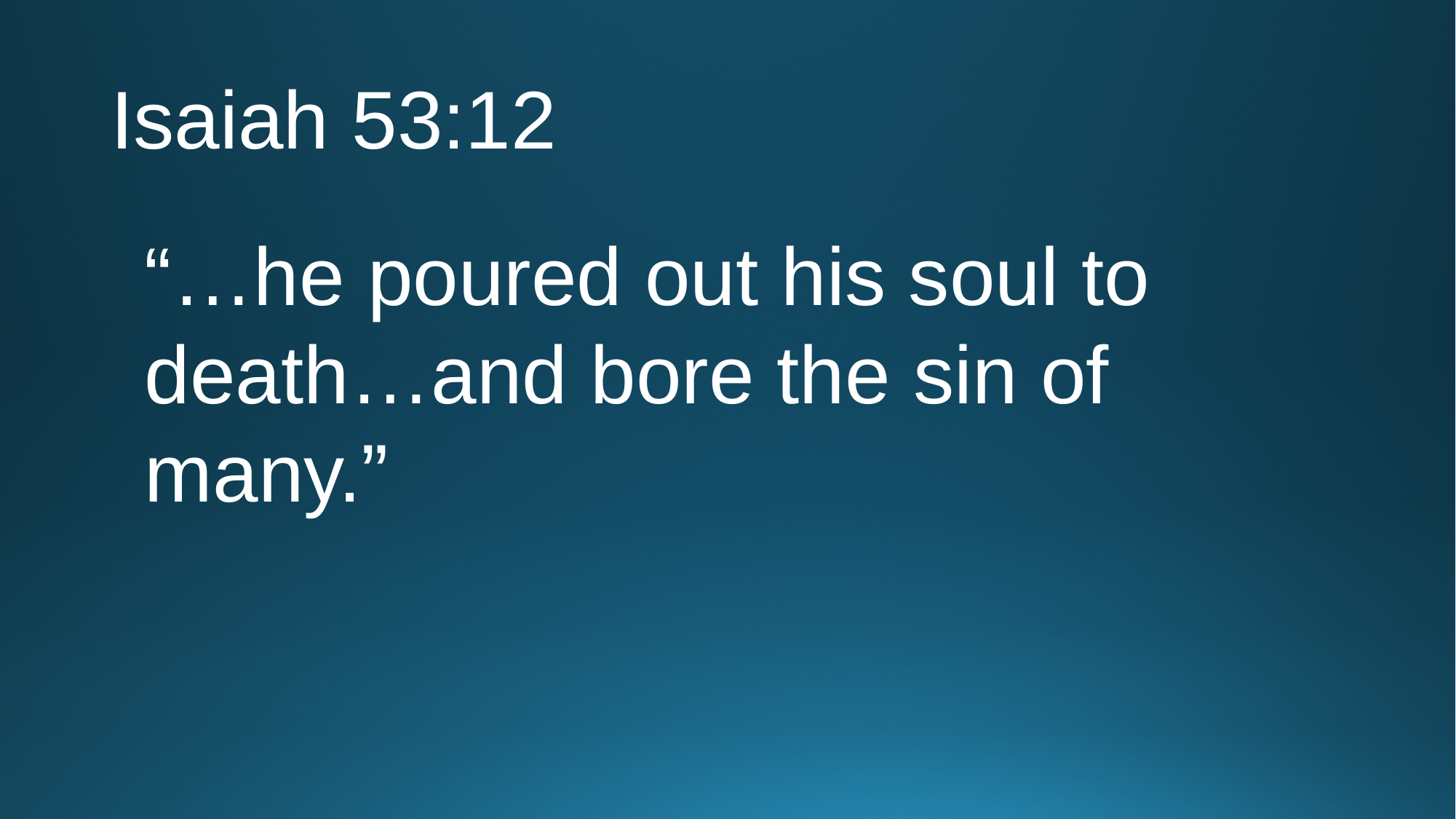

# Isaiah 53:12
“…he poured out his soul to death…and bore the sin of many.”